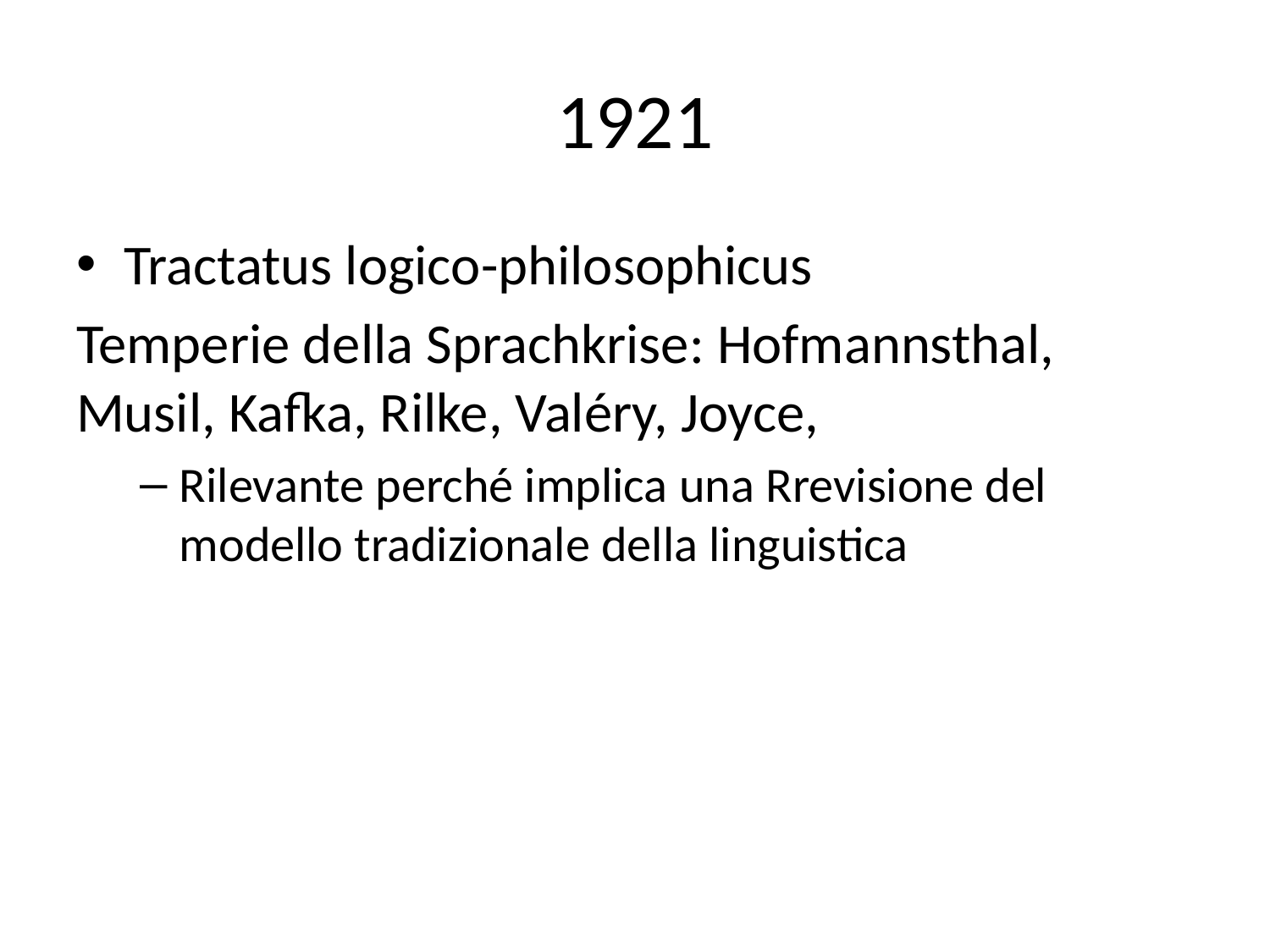

# 1921
Tractatus logico-philosophicus
Temperie della Sprachkrise: Hofmannsthal, Musil, Kafka, Rilke, Valéry, Joyce,
Rilevante perché implica una Rrevisione del modello tradizionale della linguistica